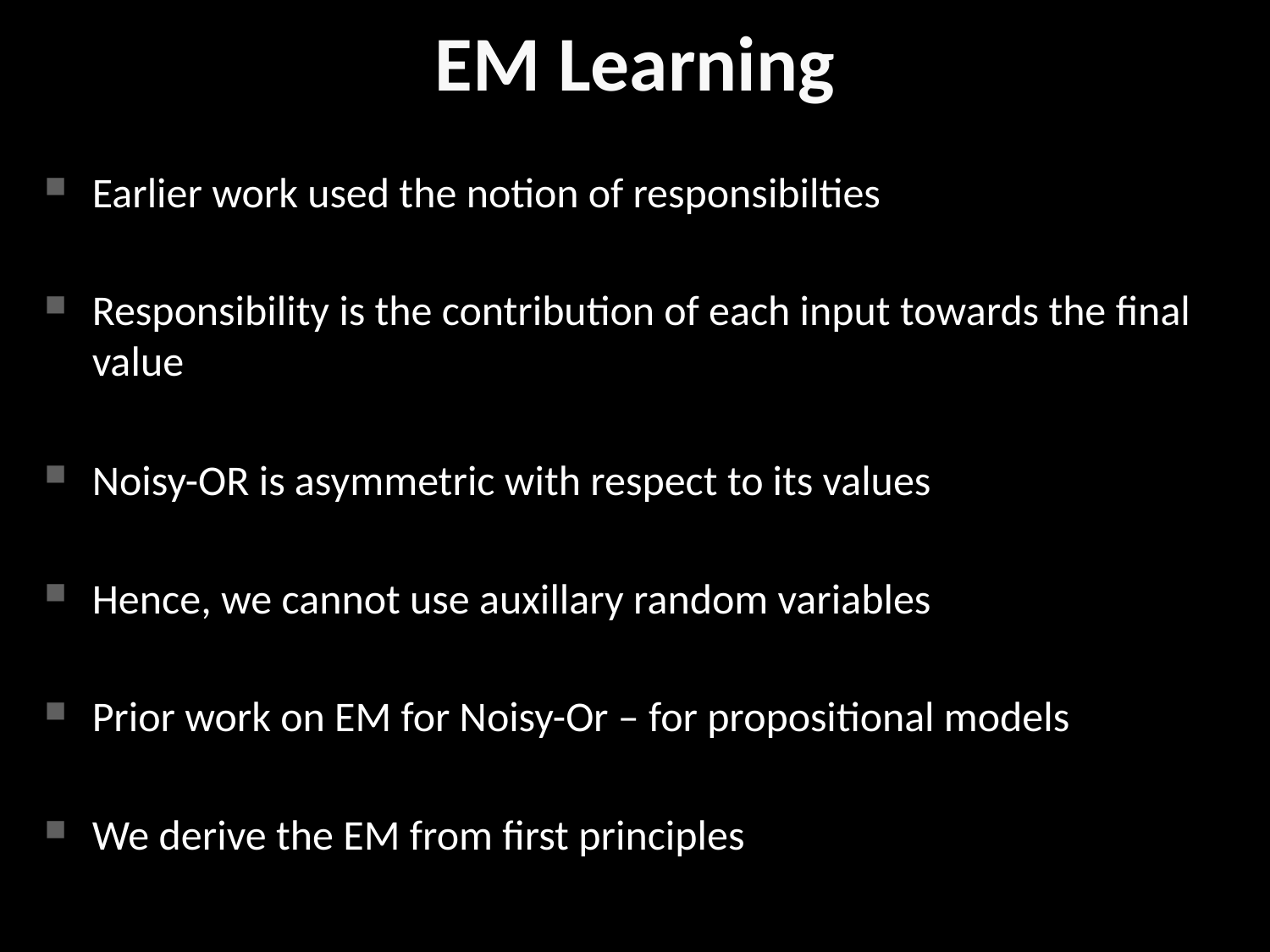

# EM Learning
Earlier work used the notion of responsibilties

Responsibility is the contribution of each input towards the final value

Noisy-OR is asymmetric with respect to its values

Hence, we cannot use auxillary random variables

Prior work on EM for Noisy-Or – for propositional models

We derive the EM from first principles